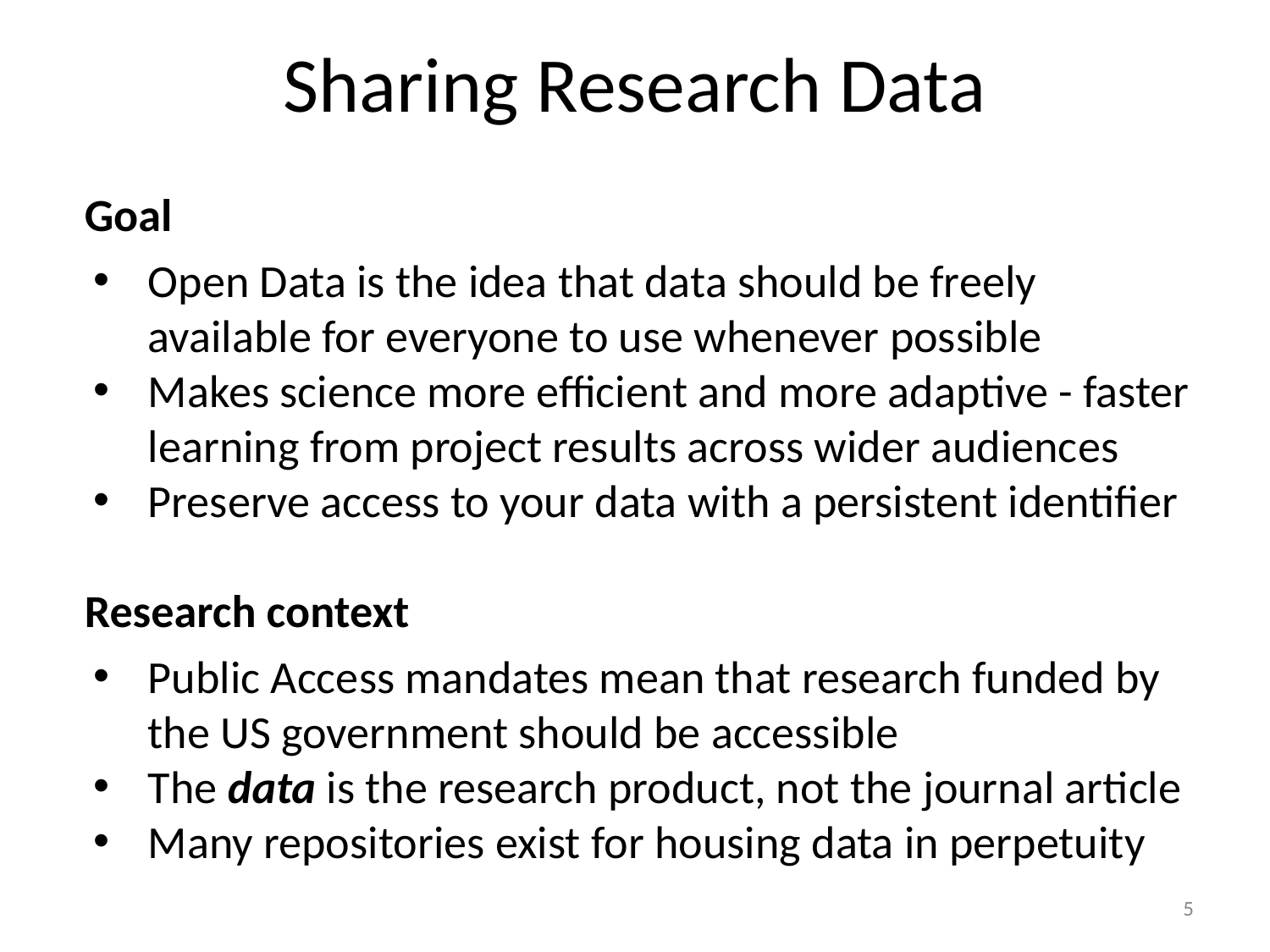

# Sharing Research Data
Goal
Open Data is the idea that data should be freely available for everyone to use whenever possible
Makes science more efficient and more adaptive - faster learning from project results across wider audiences
Preserve access to your data with a persistent identifier

Research context
Public Access mandates mean that research funded by the US government should be accessible
The data is the research product, not the journal article
Many repositories exist for housing data in perpetuity
5